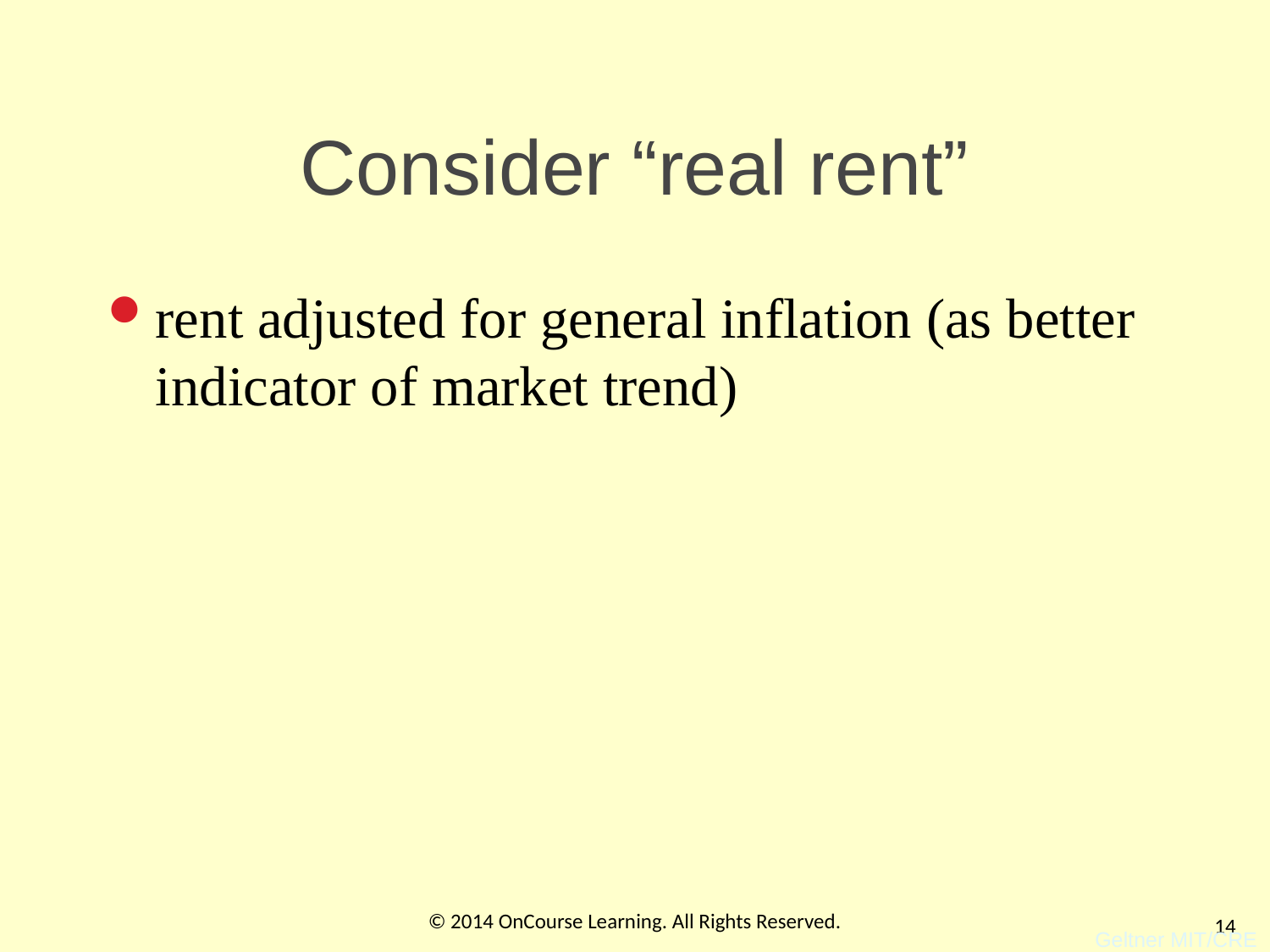

# Consider “real rent”
rent adjusted for general inflation (as better indicator of market trend)
© 2014 OnCourse Learning. All Rights Reserved.
14
Geltner MIT/CRE